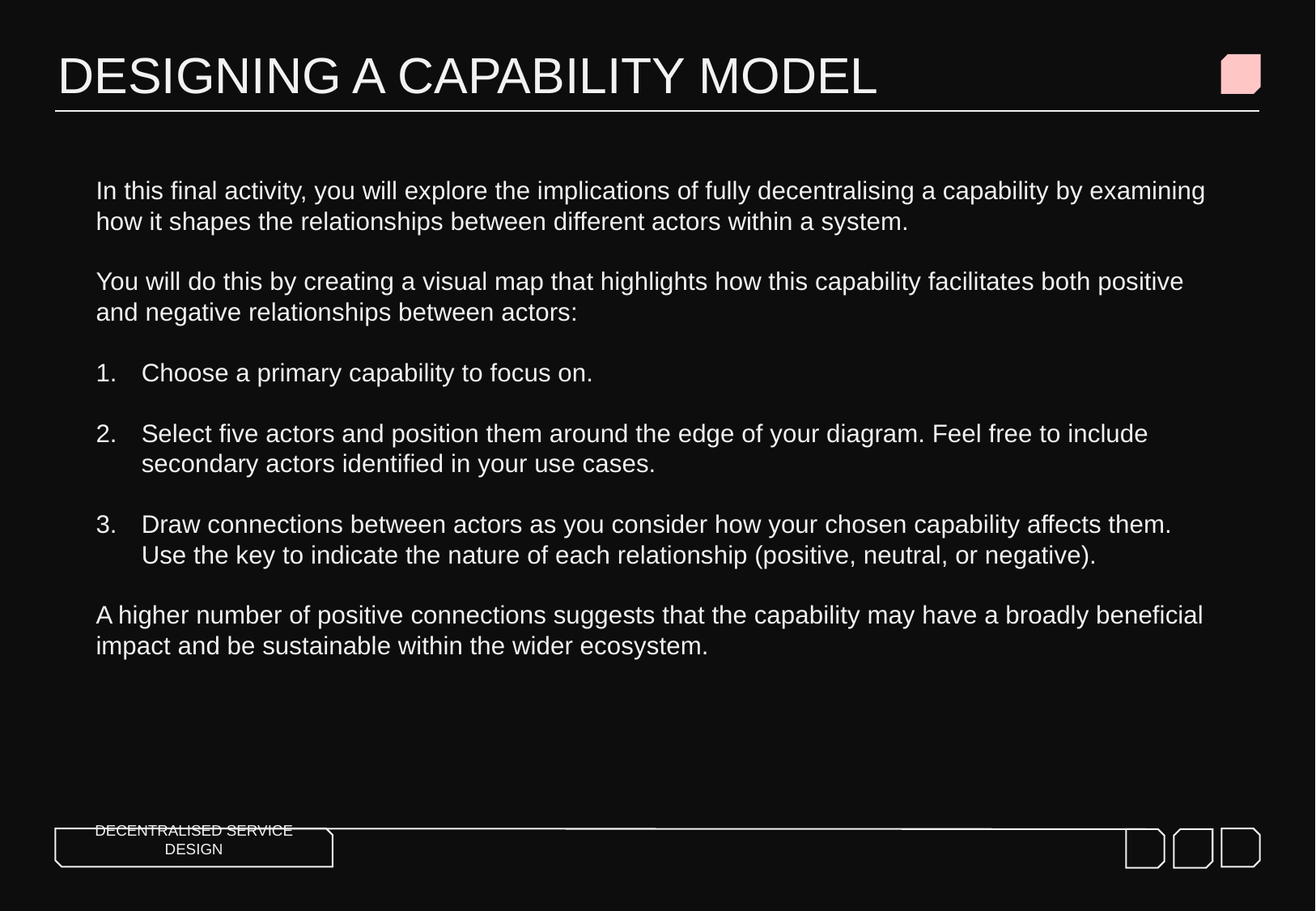

DESIGNING A CAPABILITY MODEL

In this final activity, you will explore the implications of fully decentralising a capability by examining how it shapes the relationships between different actors within a system.

You will do this by creating a visual map that highlights how this capability facilitates both positive and negative relationships between actors:

Choose a primary capability to focus on.

Select five actors and position them around the edge of your diagram. Feel free to include secondary actors identified in your use cases.

Draw connections between actors as you consider how your chosen capability affects them. Use the key to indicate the nature of each relationship (positive, neutral, or negative).

A higher number of positive connections suggests that the capability may have a broadly beneficial impact and be sustainable within the wider ecosystem.
DECENTRALISED SERVICE DESIGN